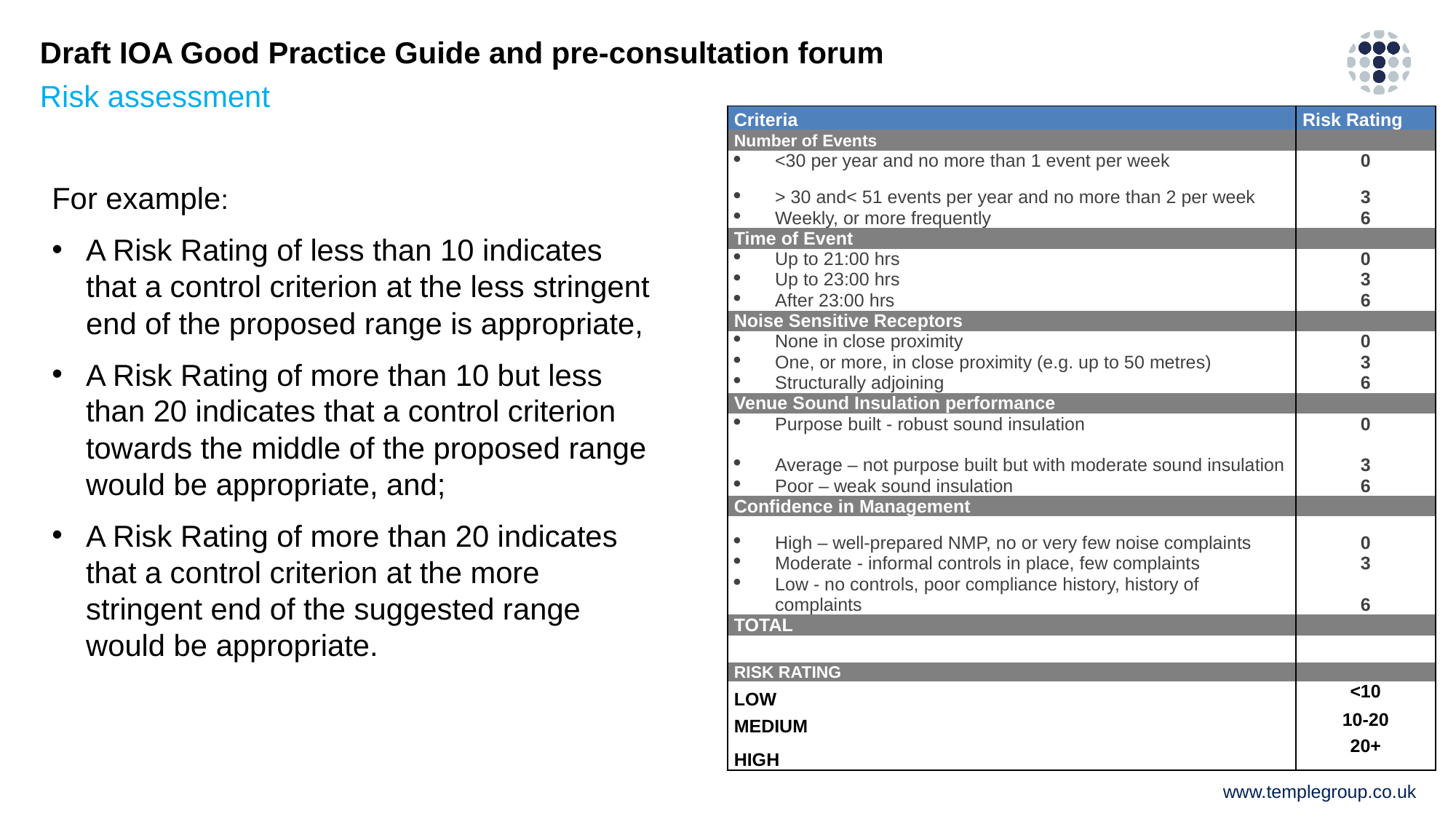

# Draft IOA Good Practice Guide and pre-consultation forum
Risk assessment
| Criteria | Risk Rating |
| --- | --- |
| Number of Events |  |
| <30 per year and no more than 1 event per week | 0 |
| > 30 and< 51 events per year and no more than 2 per week | 3 |
| Weekly, or more frequently | 6 |
| Time of Event |  |
| Up to 21:00 hrs | 0 |
| Up to 23:00 hrs | 3 |
| After 23:00 hrs | 6 |
| Noise Sensitive Receptors |  |
| None in close proximity | 0 |
| One, or more, in close proximity (e.g. up to 50 metres) | 3 |
| Structurally adjoining | 6 |
| Venue Sound Insulation performance |  |
| Purpose built - robust sound insulation | 0 |
| Average – not purpose built but with moderate sound insulation | 3 |
| Poor – weak sound insulation | 6 |
| Confidence in Management |  |
| High – well-prepared NMP, no or very few noise complaints | 0 |
| Moderate - informal controls in place, few complaints | 3 |
| Low - no controls, poor compliance history, history of complaints | 6 |
| TOTAL |  |
|  |  |
| RISK RATING |  |
| LOW | <10 |
| MEDIUM | 10-20 |
| HIGH | 20+ |

For example:
A Risk Rating of less than 10 indicates that a control criterion at the less stringent end of the proposed range is appropriate,
A Risk Rating of more than 10 but less than 20 indicates that a control criterion towards the middle of the proposed range would be appropriate, and;
A Risk Rating of more than 20 indicates that a control criterion at the more stringent end of the suggested range would be appropriate.